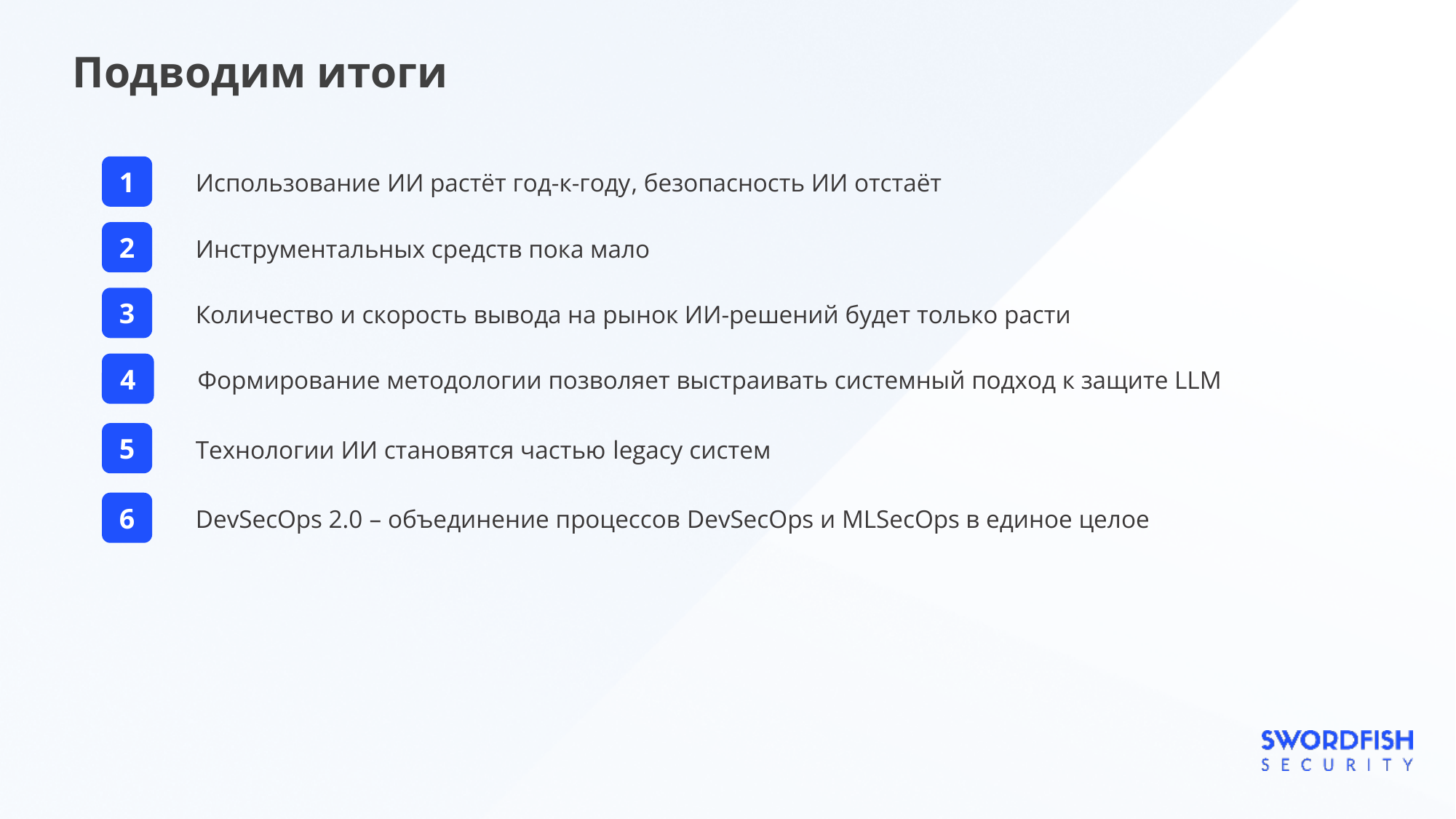

Подводим итоги
1
Использование ИИ растёт год-к-году, безопасность ИИ отстаёт
2
Инструментальных средств пока мало
3
Количество и скорость вывода на рынок ИИ-решений будет только расти
4
Формирование методологии позволяет выстраивать системный подход к защите LLM
5
Технологии ИИ становятся частью legacy систем
6
DevSecOps 2.0 – объединение процессов DevSecOps и MLSecOps в единое целое